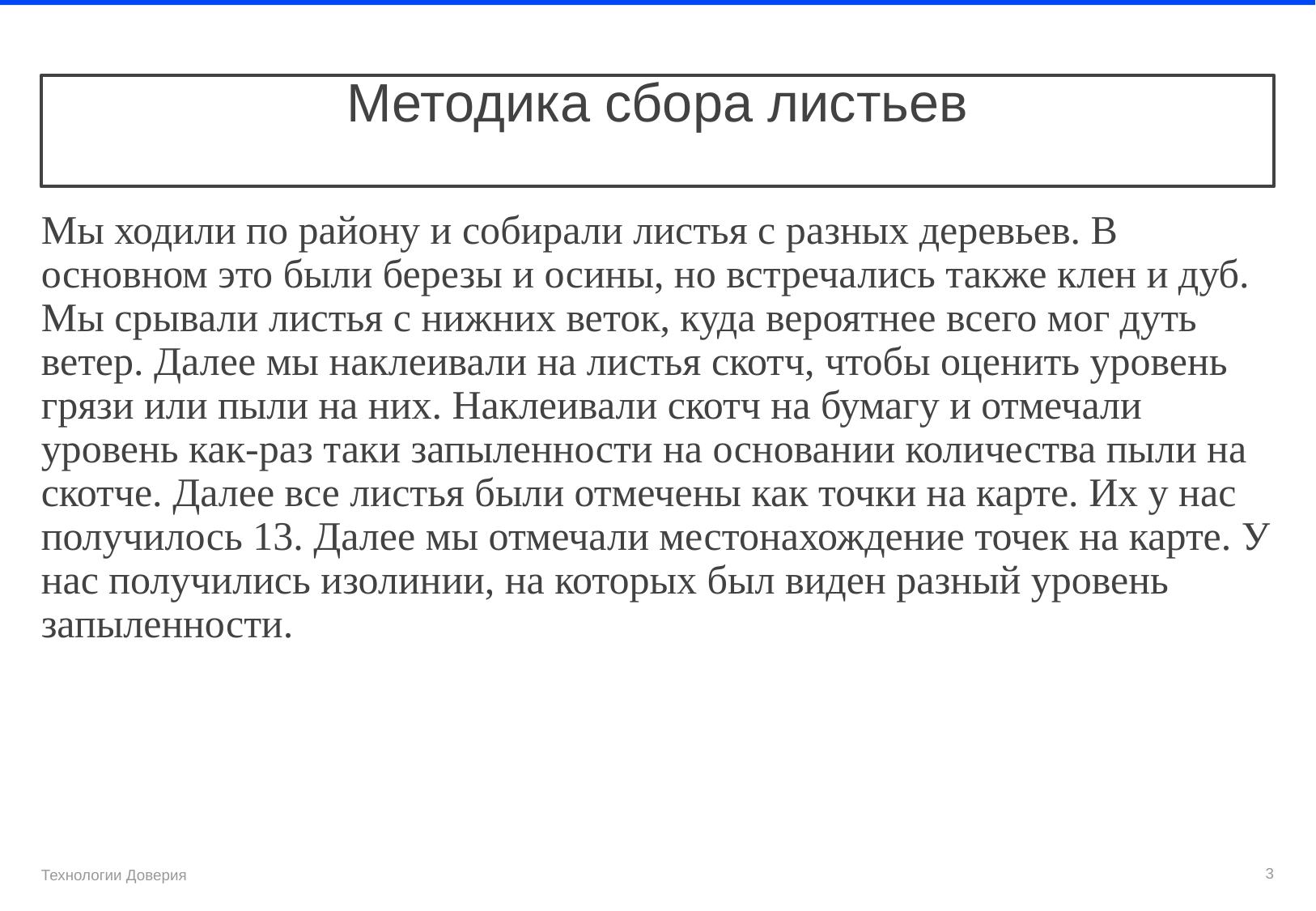

# Методика сбора листьев
Мы ходили по району и собирали листья с разных деревьев. В основном это были березы и осины, но встречались также клен и дуб. Мы срывали листья с нижних веток, куда вероятнее всего мог дуть ветер. Далее мы наклеивали на листья скотч, чтобы оценить уровень грязи или пыли на них. Наклеивали скотч на бумагу и отмечали уровень как-раз таки запыленности на основании количества пыли на скотче. Далее все листья были отмечены как точки на карте. Их у нас получилось 13. Далее мы отмечали местонахождение точек на карте. У нас получились изолинии, на которых был виден разный уровень запыленности.
3